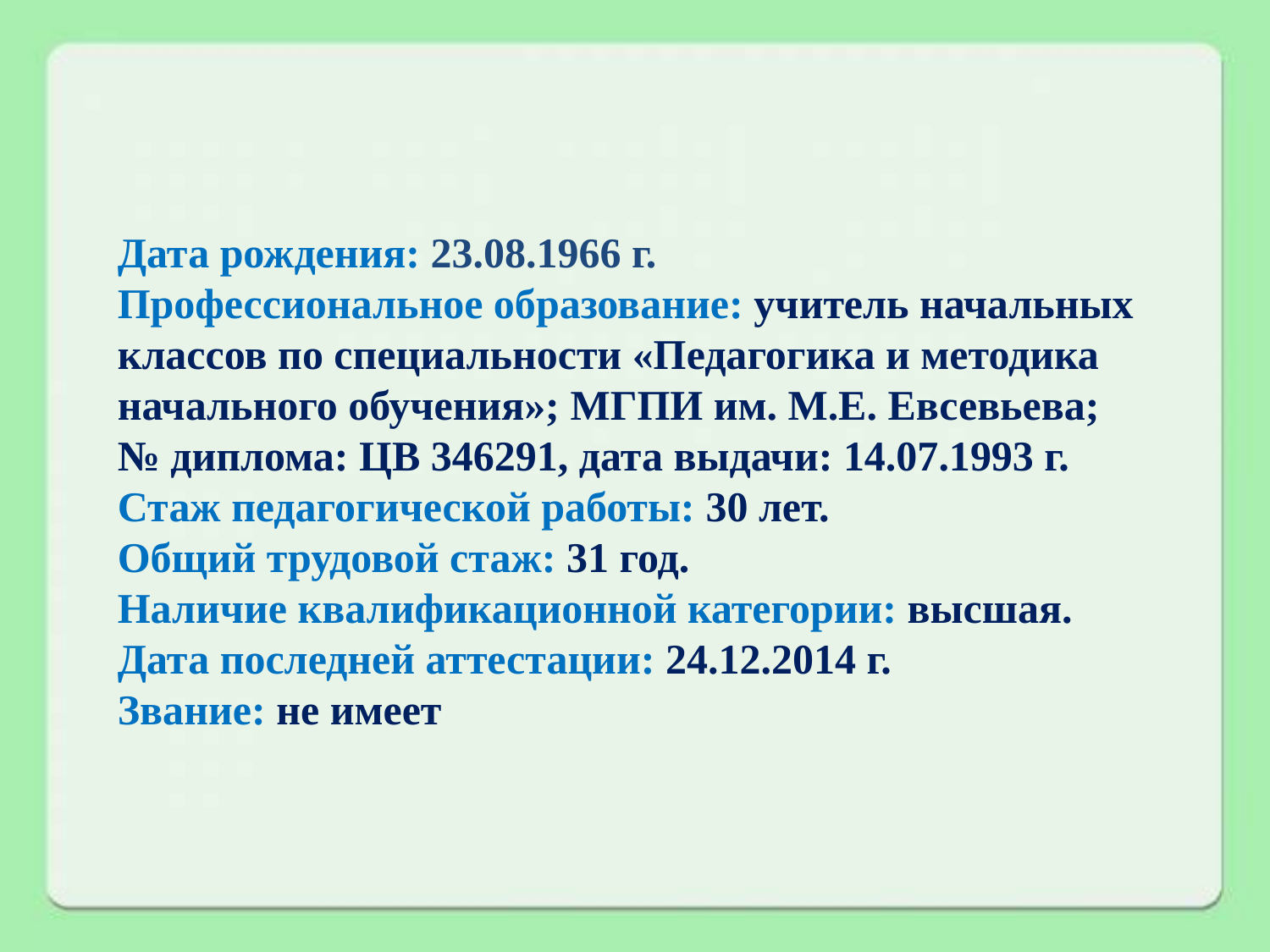

Дата рождения: 23.08.1966 г.
Профессиональное образование: учитель начальных классов по специальности «Педагогика и методика начального обучения»; МГПИ им. М.Е. Евсевьева;
№ диплома: ЦВ 346291, дата выдачи: 14.07.1993 г.
Стаж педагогической работы: 30 лет.
Общий трудовой стаж: 31 год.
Наличие квалификационной категории: высшая.
Дата последней аттестации: 24.12.2014 г.
Звание: не имеет